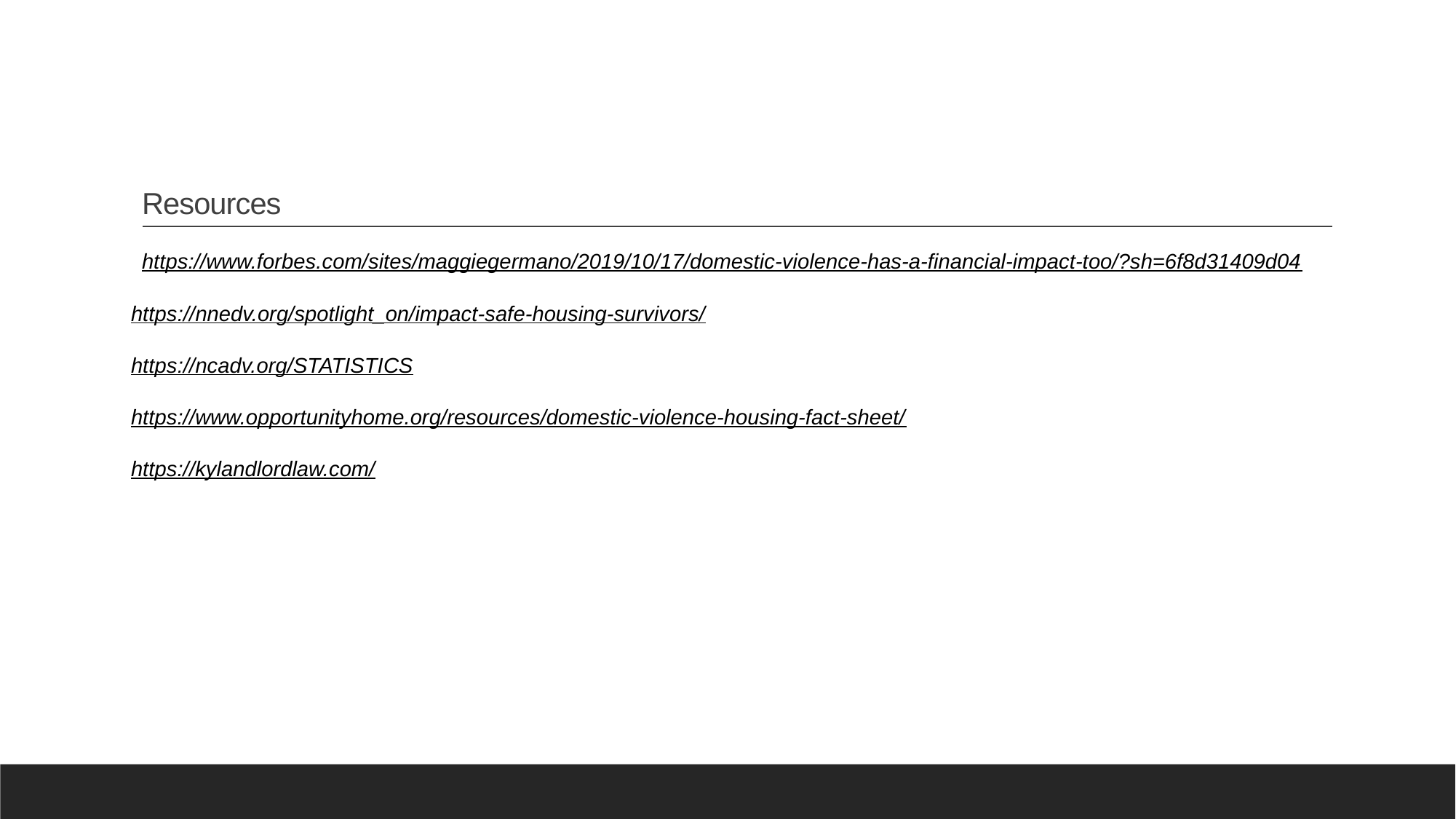

# Resources
https://www.forbes.com/sites/maggiegermano/2019/10/17/domestic-violence-has-a-financial-impact-too/?sh=6f8d31409d04
https://nnedv.org/spotlight_on/impact-safe-housing-survivors/
https://ncadv.org/STATISTICS
https://www.opportunityhome.org/resources/domestic-violence-housing-fact-sheet/
https://kylandlordlaw.com/